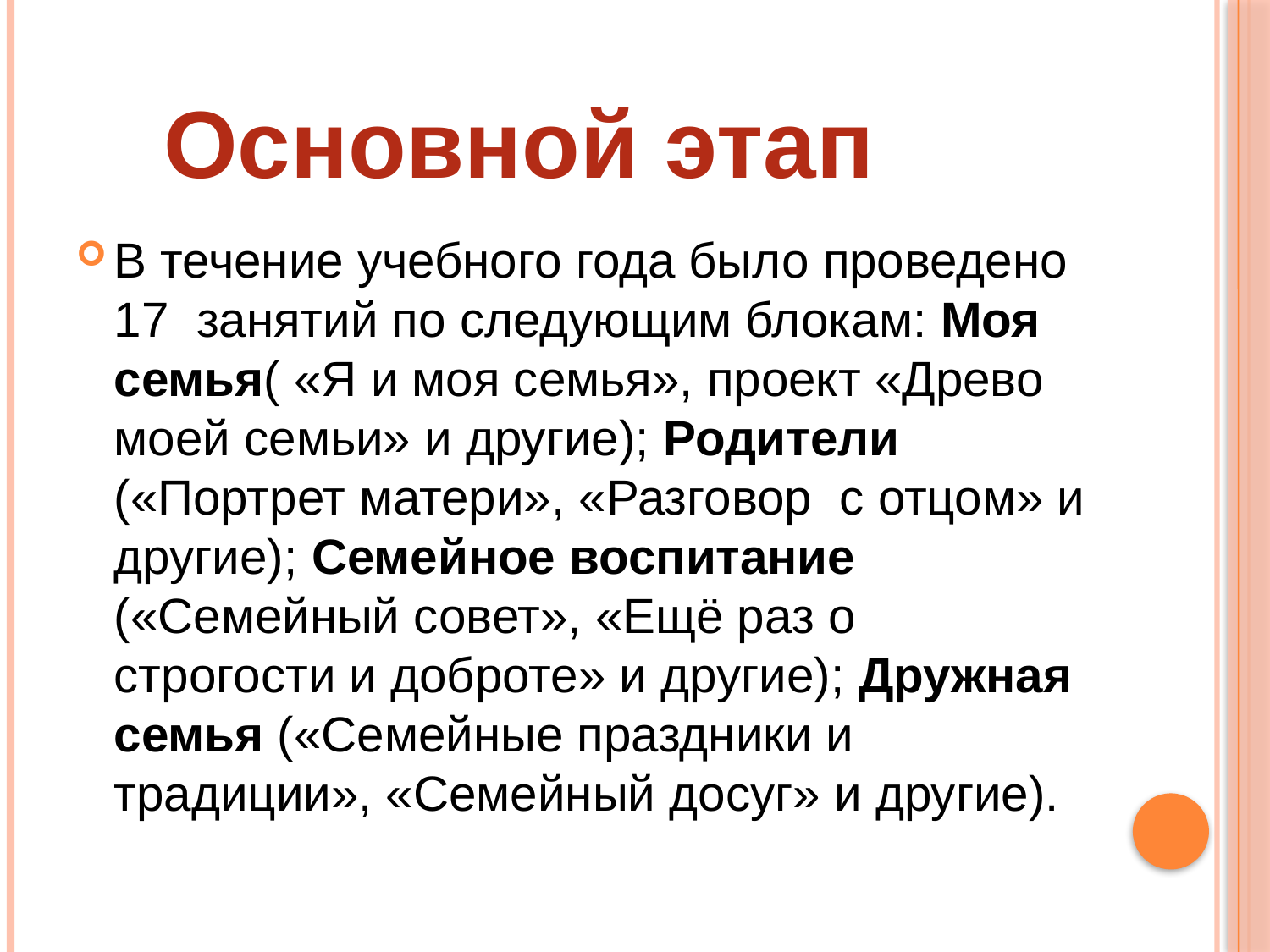

Основной этап
В течение учебного года было проведено 17  занятий по следующим блокам: Моя семья( «Я и моя семья», проект «Древо моей семьи» и другие); Родители («Портрет матери», «Разговор  с отцом» и другие); Семейное воспитание («Семейный совет», «Ещё раз о строгости и доброте» и другие); Дружная семья («Семейные праздники и традиции», «Семейный досуг» и другие).